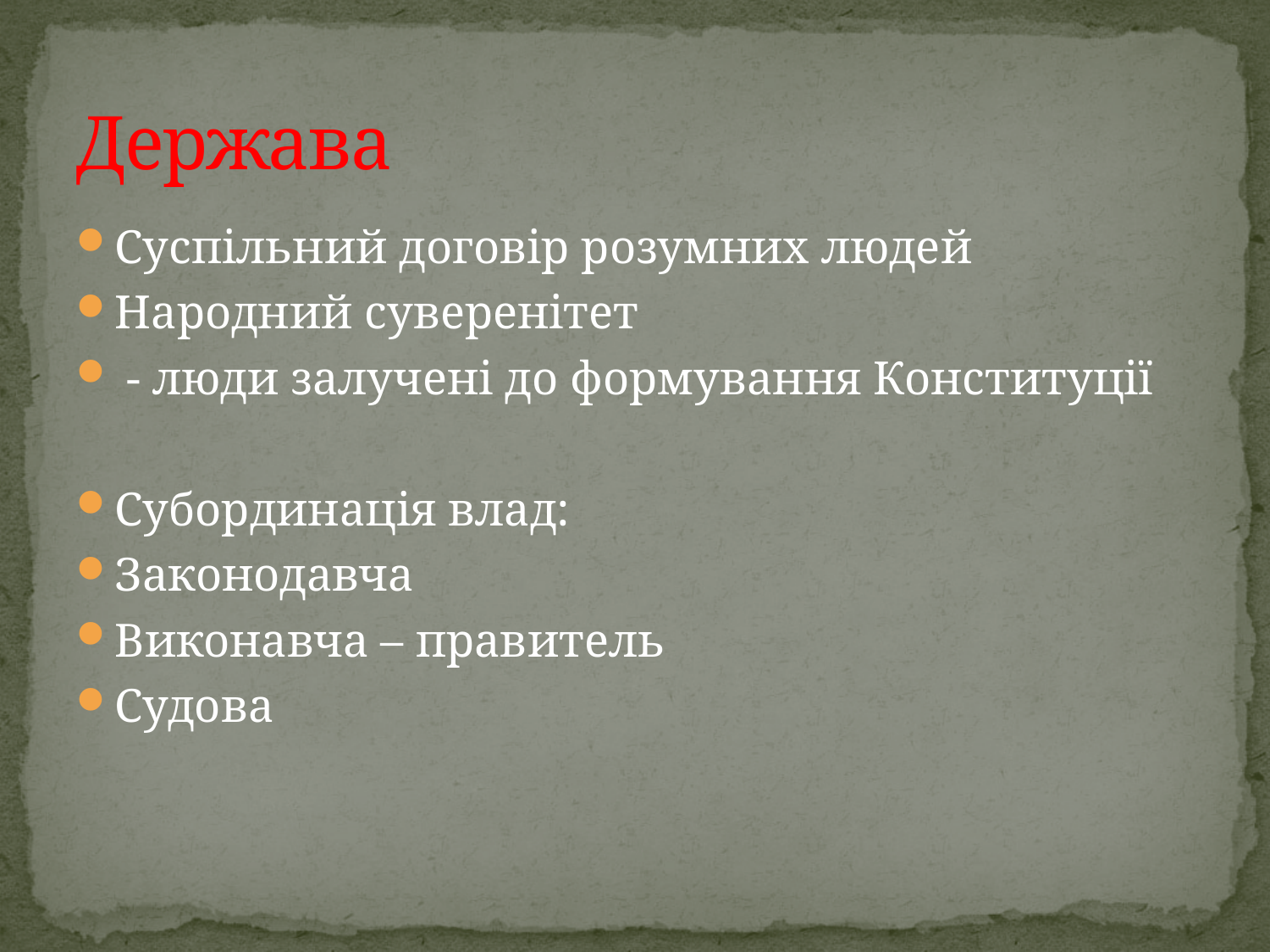

# Держава
Суспільний договір розумних людей
Народний суверенітет
 - люди залучені до формування Конституції

Субординація влад:
Законодавча
Виконавча – правитель
Судова